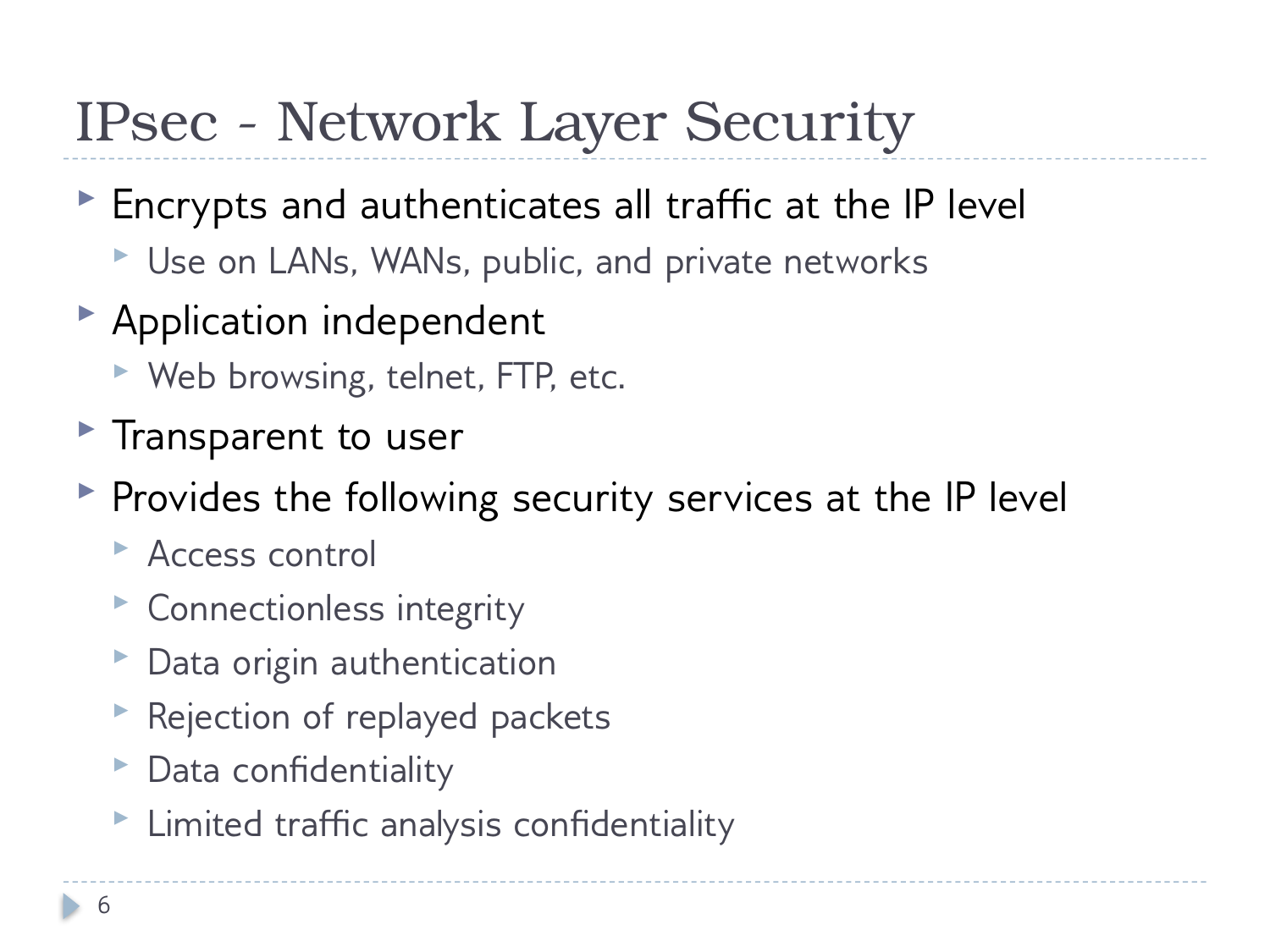

# IPsec - Network Layer Security
Encrypts and authenticates all traffic at the IP level
Use on LANs, WANs, public, and private networks
Application independent
Web browsing, telnet, FTP, etc.
Transparent to user
Provides the following security services at the IP level
Access control
Connectionless integrity
Data origin authentication
Rejection of replayed packets
Data confidentiality
Limited traffic analysis confidentiality

6